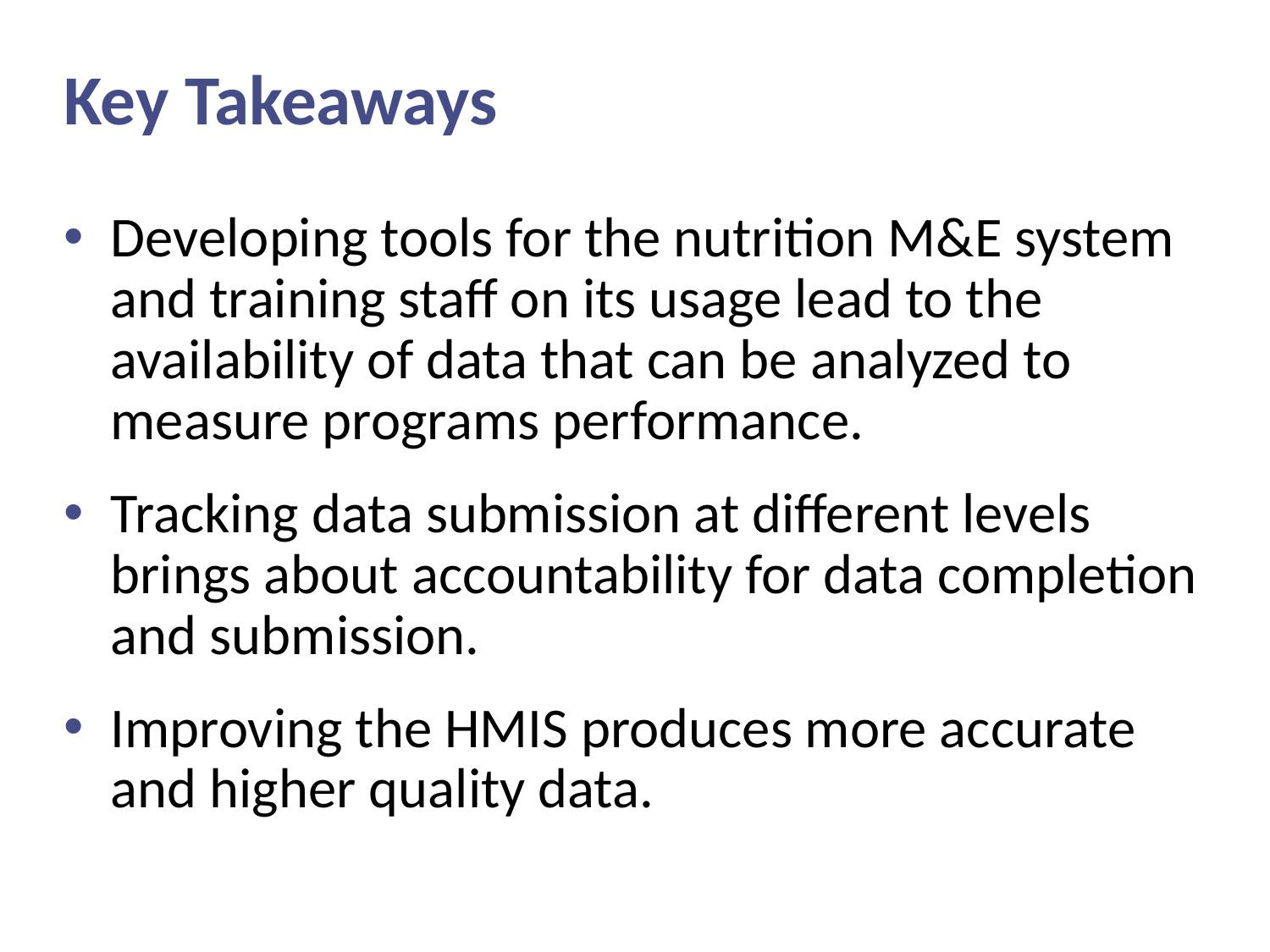

# Key Takeaways
Developing tools for the nutrition M&E system and training staff on its usage lead to the availability of data that can be analyzed to measure programs performance.
Tracking data submission at different levels brings about accountability for data completion and submission.
Improving the HMIS produces more accurate and higher quality data.